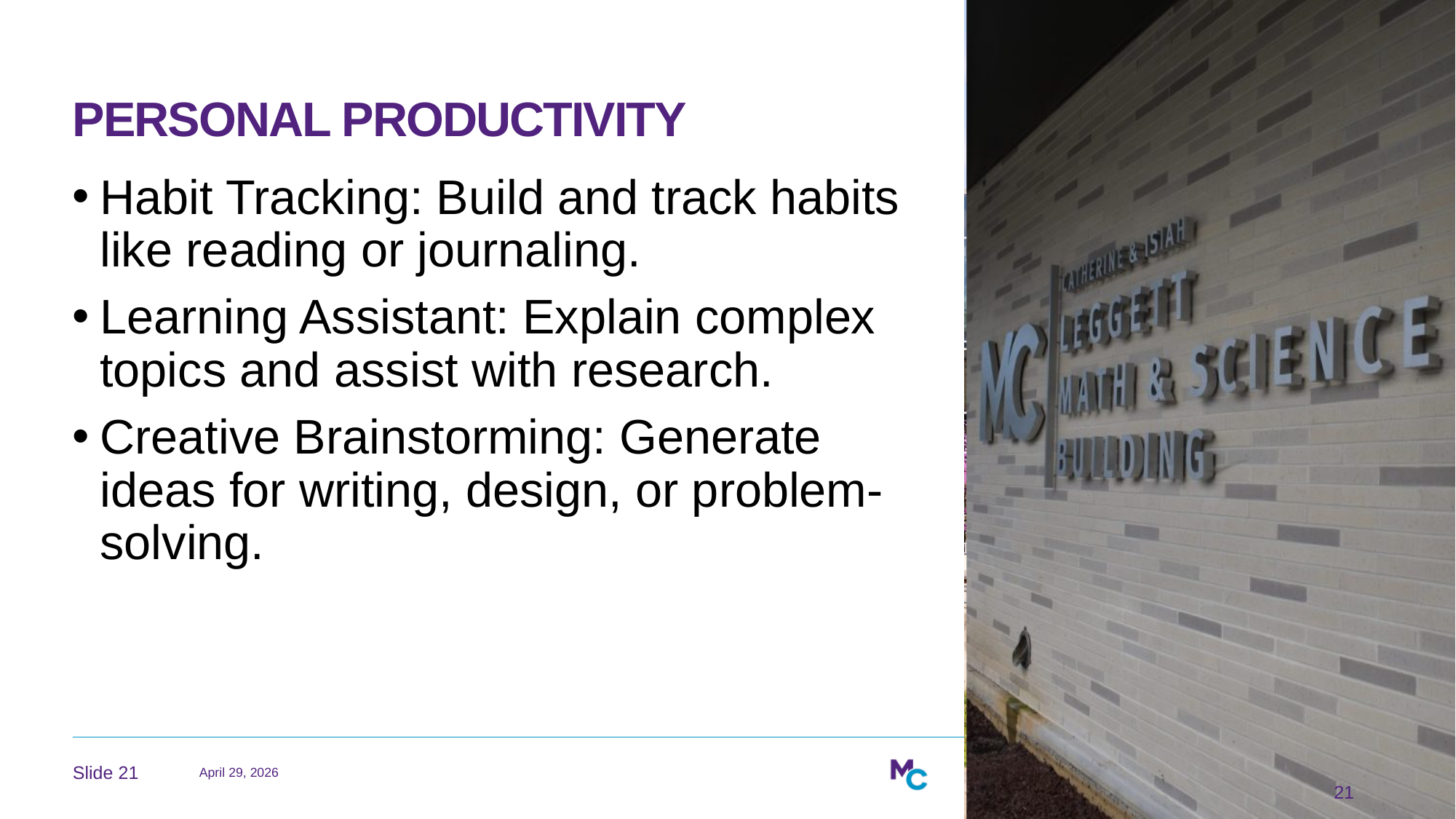

# Personal Productivity
Habit Tracking: Build and track habits like reading or journaling.
Learning Assistant: Explain complex topics and assist with research.
Creative Brainstorming: Generate ideas for writing, design, or problem-solving.
April 29, 2026
21